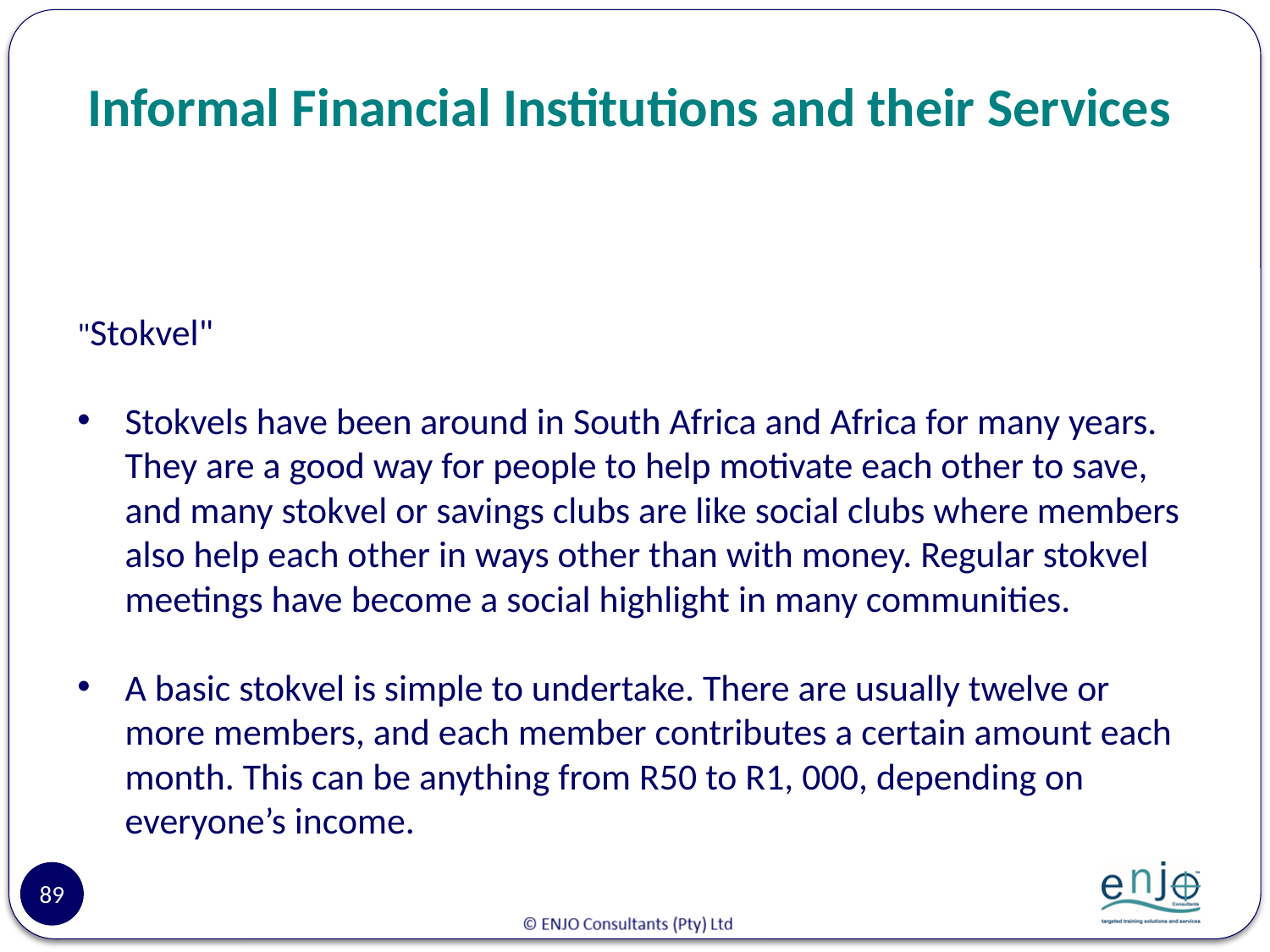

# Informal Financial Institutions and their Services

"Stokvel"

Stokvels have been around in South Africa and Africa for many years. They are a good way for people to help motivate each other to save, and many stokvel or savings clubs are like social clubs where members also help each other in ways other than with money. Regular stokvel meetings have become a social highlight in many communities.

A basic stokvel is simple to undertake. There are usually twelve or more members, and each member contributes a certain amount each month. This can be anything from R50 to R1, 000, depending on everyone’s income.
89